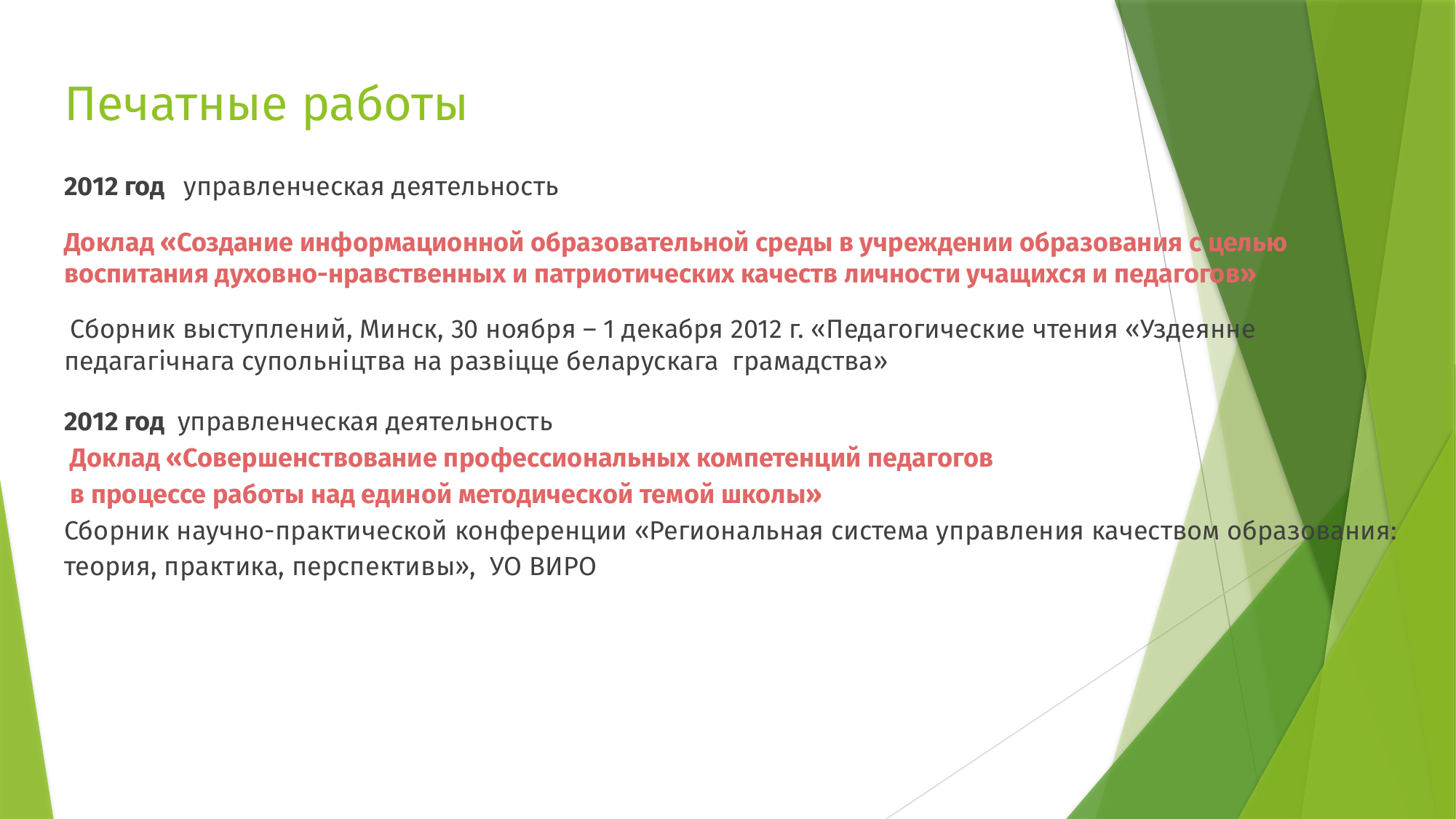

# Печатные работы
2012 год   управленческая деятельность
Доклад «Создание информационной образовательной среды в учреждении образования с целью воспитания духовно-нравственных и патриотических качеств личности учащихся и педагогов»
Сборник выступлений, Минск, 30 ноября – 1 декабря 2012 г. «Педагогические чтения «Уздеянне педагагічнага супольніцтва на развіцце беларускага  грамадства»
2012 год  управленческая деятельность
Доклад «Совершенствование профессиональных компетенций педагогов
в процессе работы над единой методической темой школы»
Сборник научно-практической конференции «Региональная система управления качеством образования: теория, практика, перспективы»,  УО ВИРО